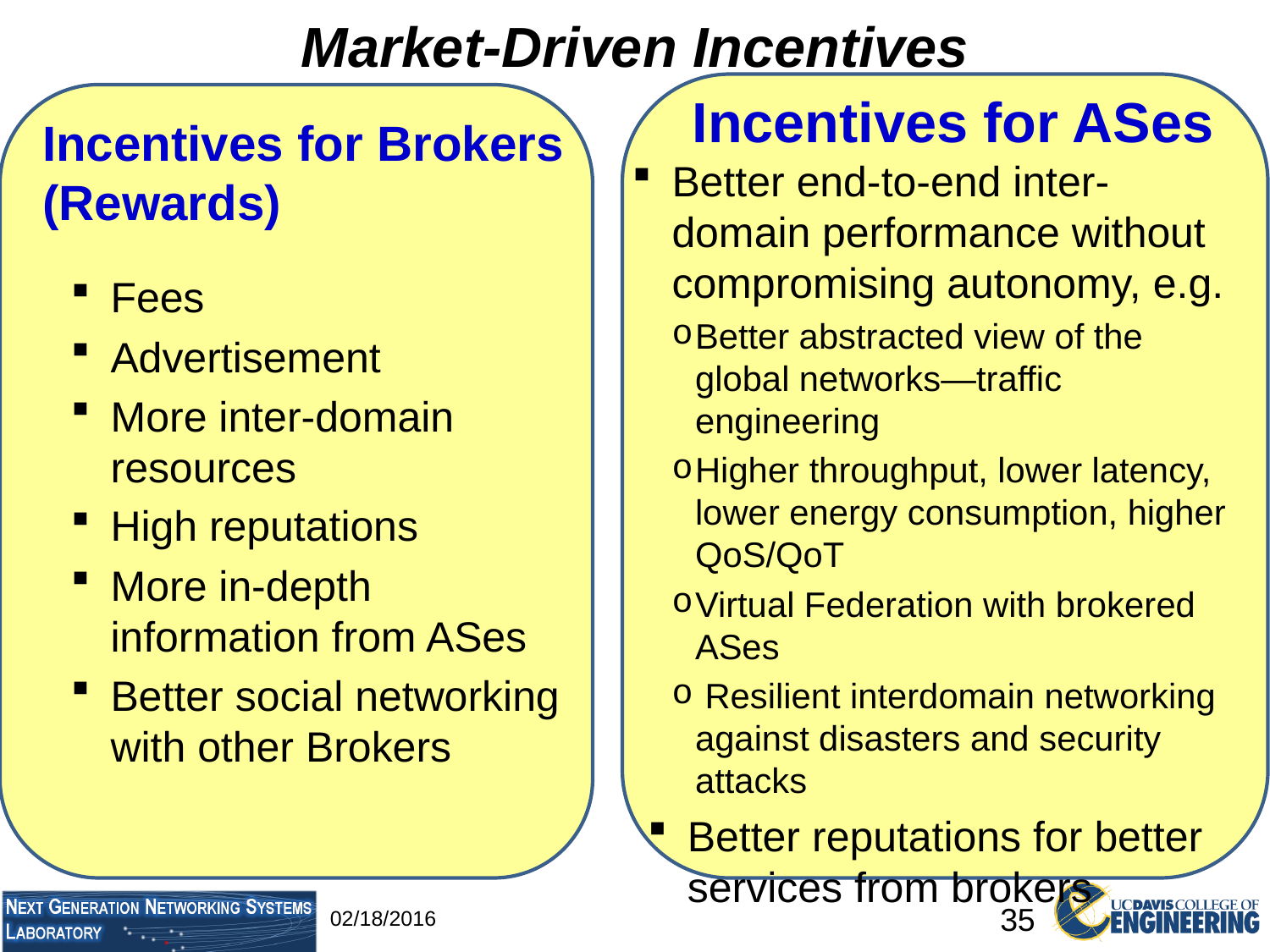

# Market-Driven Incentives

Incentives for ASes

Incentives for Brokers
(Rewards)
Better end-to-end inter-domain performance without compromising autonomy, e.g.
Better abstracted view of the global networks—traffic engineering
Higher throughput, lower latency, lower energy consumption, higher QoS/QoT
Virtual Federation with brokered ASes
 Resilient interdomain networking against disasters and security attacks
Better reputations for better services from brokers
Fees
Advertisement
More inter-domain resources
High reputations
More in-depth information from ASes
Better social networking with other Brokers